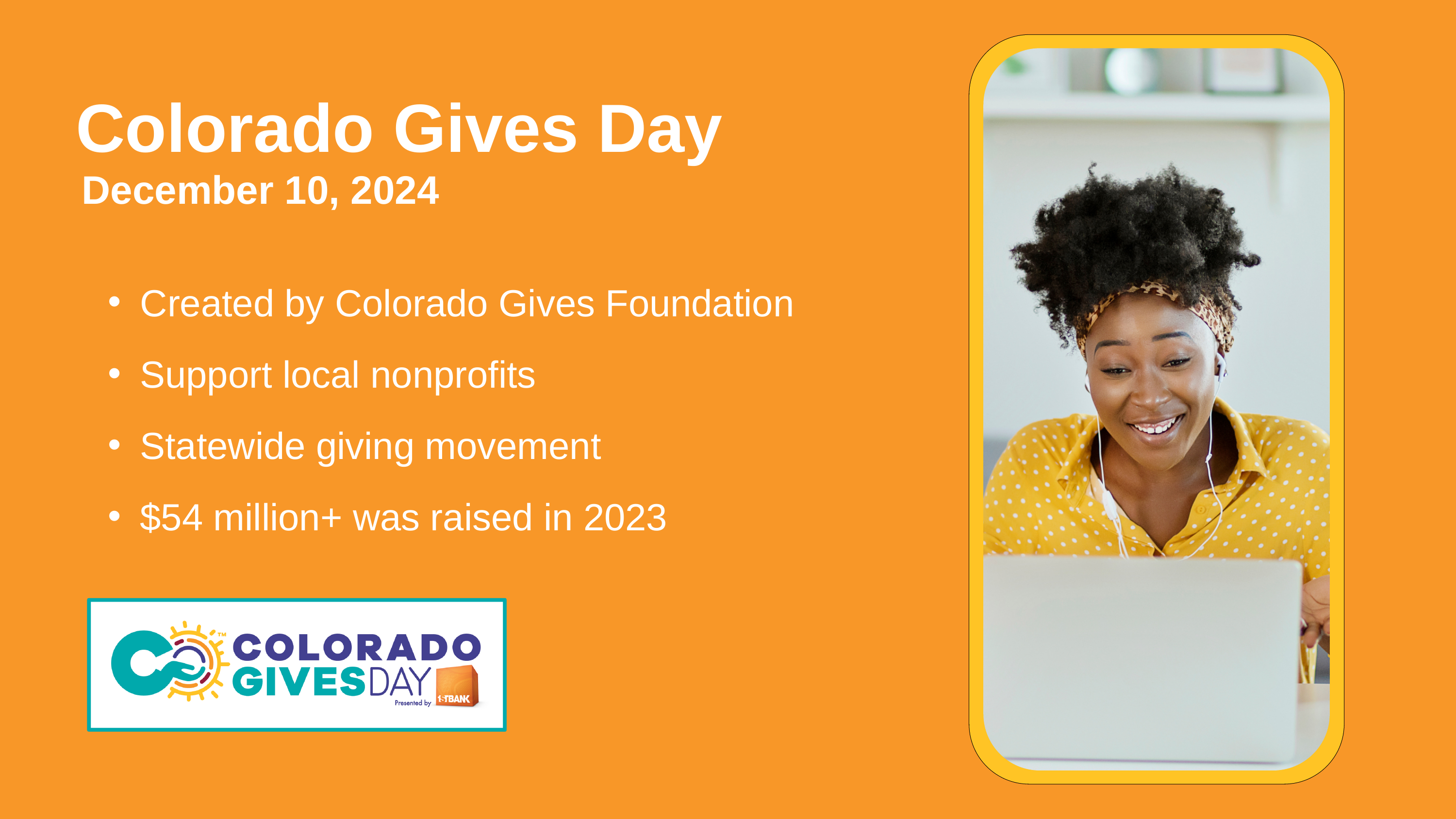

Colorado Gives Day
December 10, 2024
Created by Colorado Gives Foundation
Support local nonprofits
Statewide giving movement
$54 million+ was raised in 2023